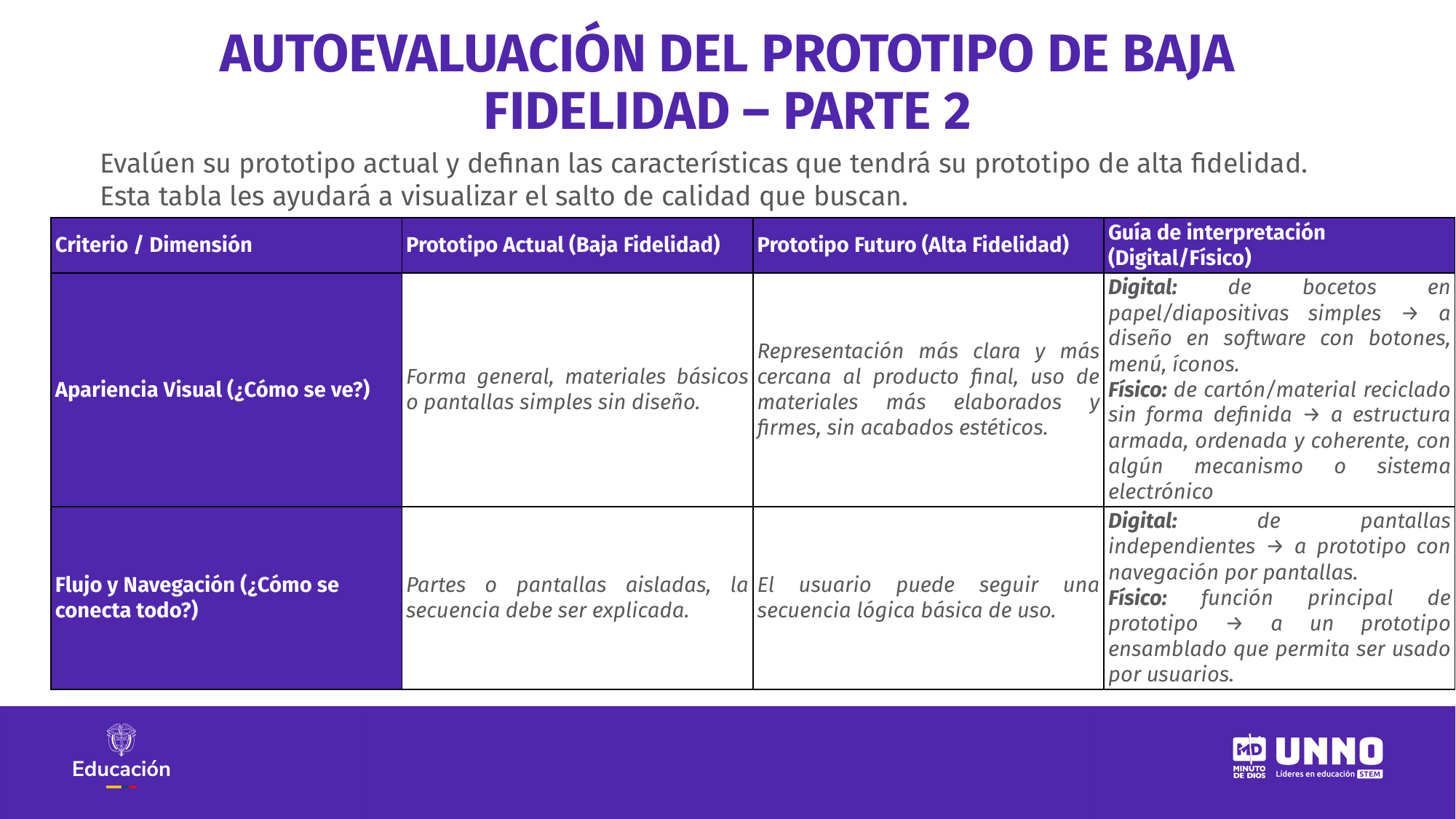

AUTOEVALUACIÓN DEL PROTOTIPO DE BAJA FIDELIDAD – PARTE 2
Evalúen su prototipo actual y definan las características que tendrá su prototipo de alta fidelidad. Esta tabla les ayudará a visualizar el salto de calidad que buscan.
| Criterio / Dimensión | Prototipo Actual (Baja Fidelidad) | Prototipo Futuro (Alta Fidelidad) | Guía de interpretación (Digital/Físico) |
| --- | --- | --- | --- |
| Apariencia Visual (¿Cómo se ve?) | Forma general, materiales básicos o pantallas simples sin diseño. | Representación más clara y más cercana al producto final, uso de materiales más elaborados y firmes, sin acabados estéticos. | Digital: de bocetos en papel/diapositivas simples → a diseño en software con botones, menú, íconos. Físico: de cartón/material reciclado sin forma definida → a estructura armada, ordenada y coherente, con algún mecanismo o sistema electrónico |
| Flujo y Navegación (¿Cómo se conecta todo?) | Partes o pantallas aisladas, la secuencia debe ser explicada. | El usuario puede seguir una secuencia lógica básica de uso. | Digital: de pantallas independientes → a prototipo con navegación por pantallas. Físico: función principal de prototipo → a un prototipo ensamblado que permita ser usado por usuarios. |